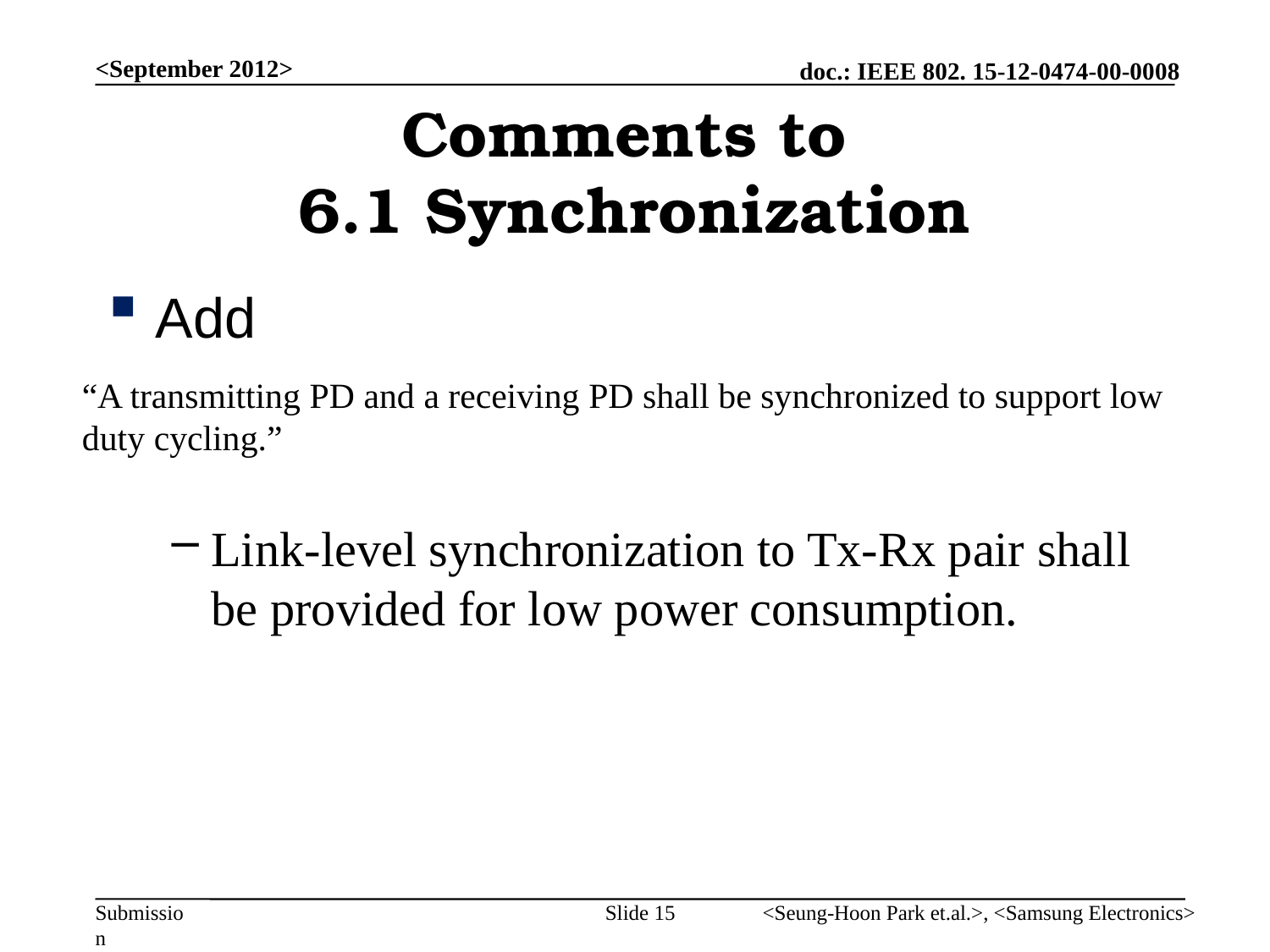

<September 2012>
# Comments to 6.1 Synchronization
Add

Link-level synchronization to Tx-Rx pair shall be provided for low power consumption.
“A transmitting PD and a receiving PD shall be synchronized to support low duty cycling.”
Slide 15
<Seung-Hoon Park et.al.>, <Samsung Electronics>